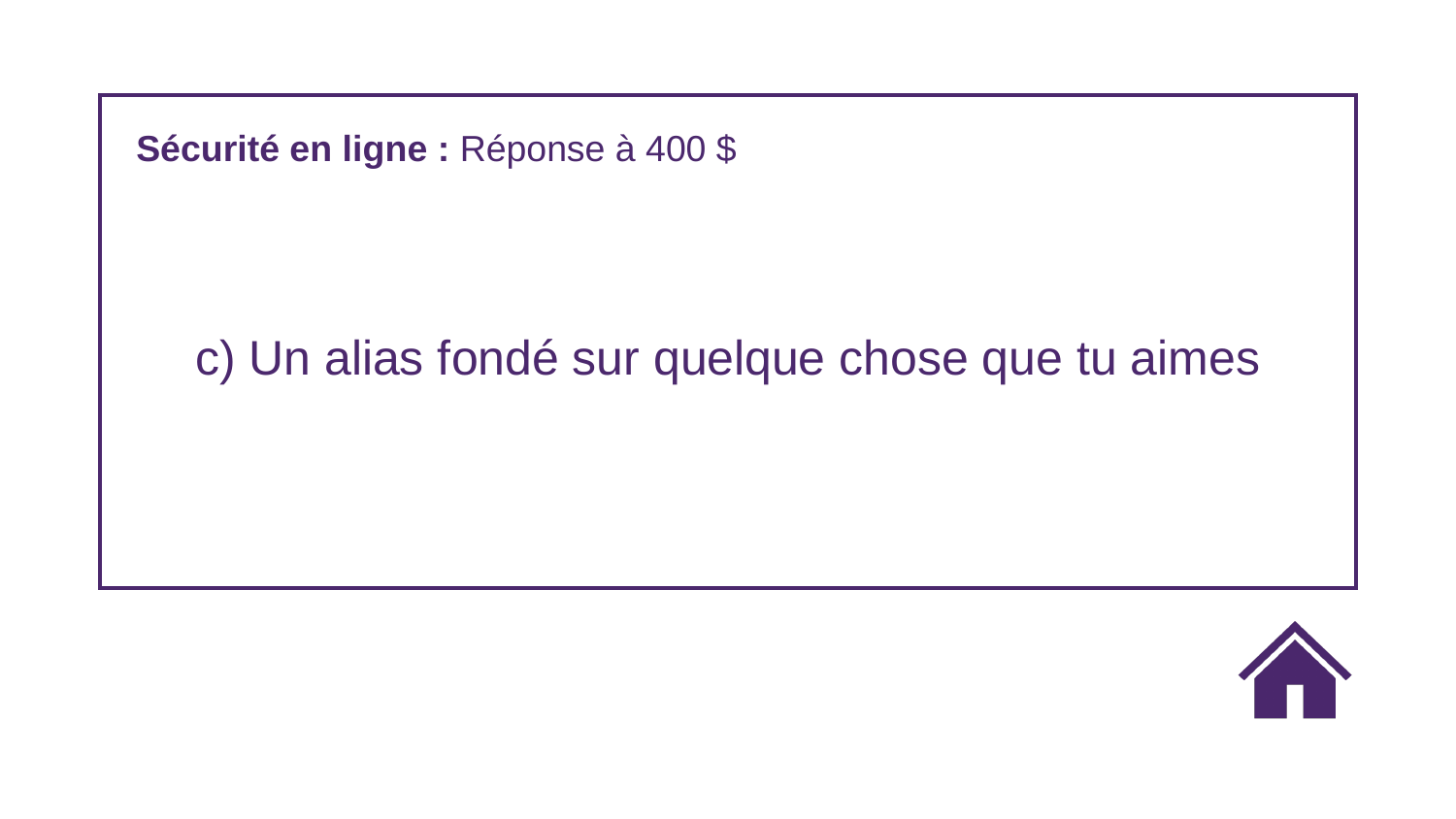

Sécurité en ligne : Réponse à 400 $
c) Un alias fondé sur quelque chose que tu aimes